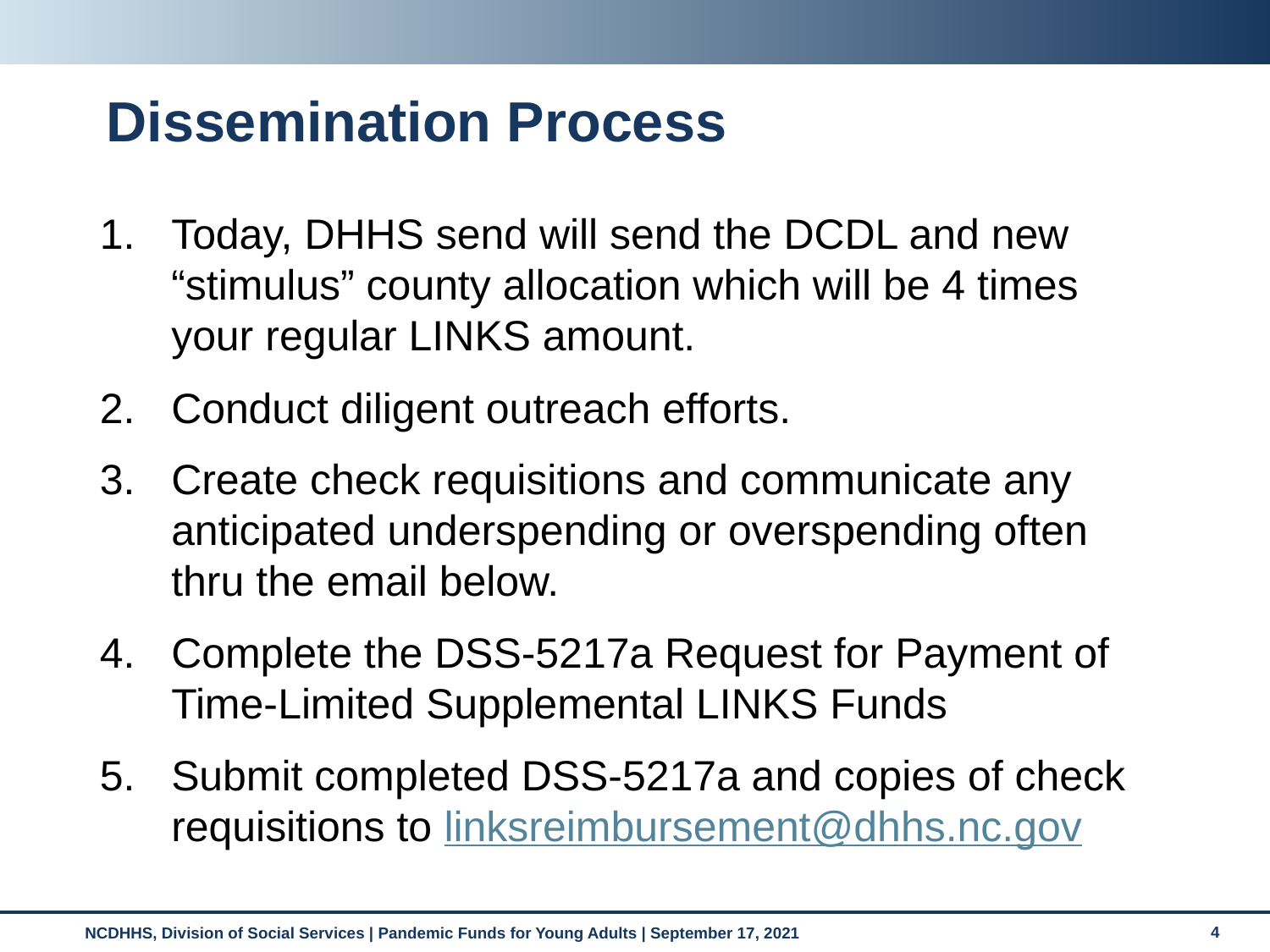

# Dissemination Process
Today, DHHS send will send the DCDL and new “stimulus” county allocation which will be 4 times your regular LINKS amount.
Conduct diligent outreach efforts.
Create check requisitions and communicate any anticipated underspending or overspending often thru the email below.
Complete the DSS-5217a Request for Payment of Time-Limited Supplemental LINKS Funds
Submit completed DSS-5217a and copies of check requisitions to linksreimbursement@dhhs.nc.gov